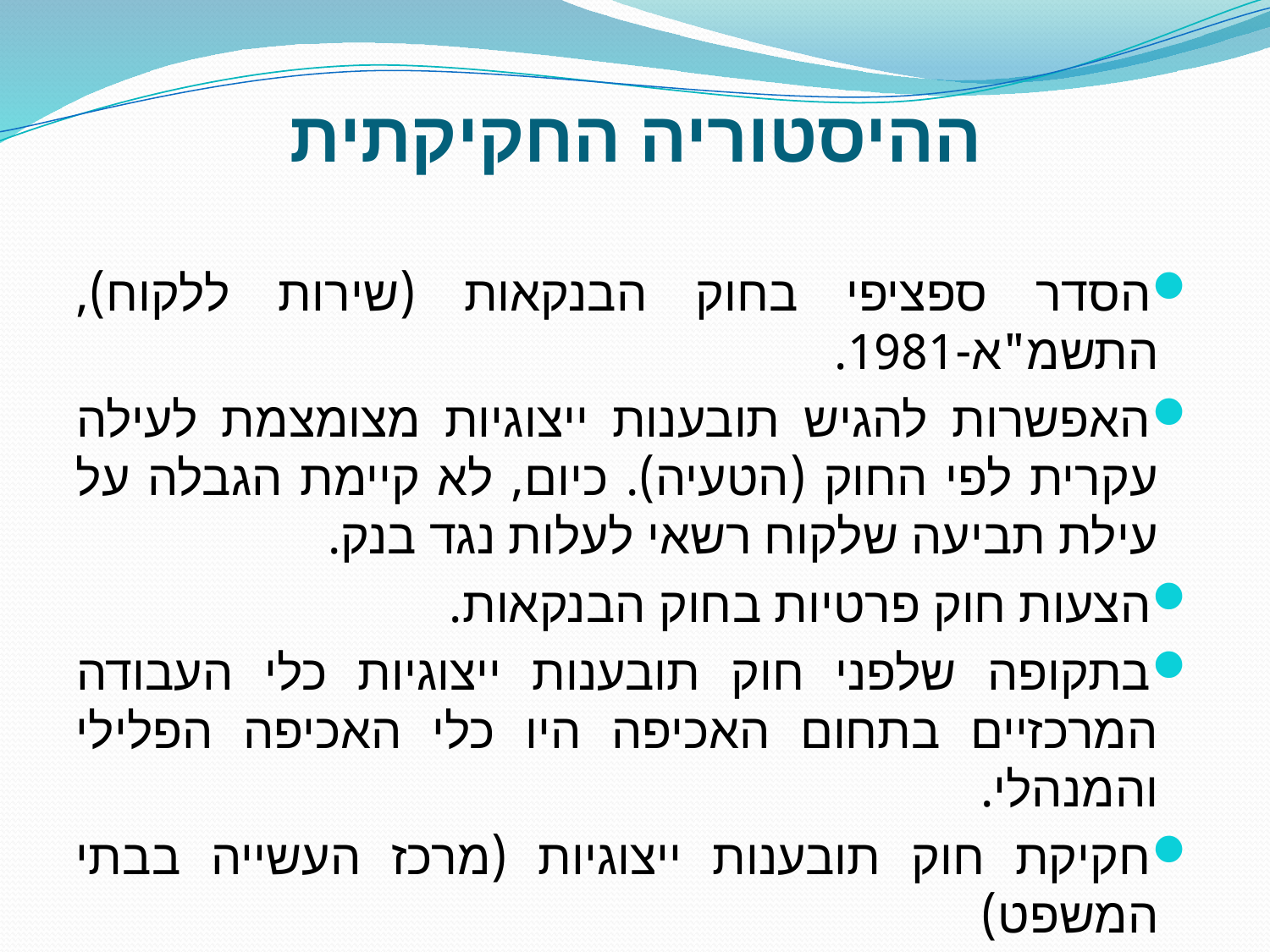

# ההיסטוריה החקיקתית
הסדר ספציפי בחוק הבנקאות (שירות ללקוח), התשמ"א-1981.
האפשרות להגיש תובענות ייצוגיות מצומצמת לעילה עקרית לפי החוק (הטעיה). כיום, לא קיימת הגבלה על עילת תביעה שלקוח רשאי לעלות נגד בנק.
הצעות חוק פרטיות בחוק הבנקאות.
בתקופה שלפני חוק תובענות ייצוגיות כלי העבודה המרכזיים בתחום האכיפה היו כלי האכיפה הפלילי והמנהלי.
חקיקת חוק תובענות ייצוגיות (מרכז העשייה בבתי המשפט)